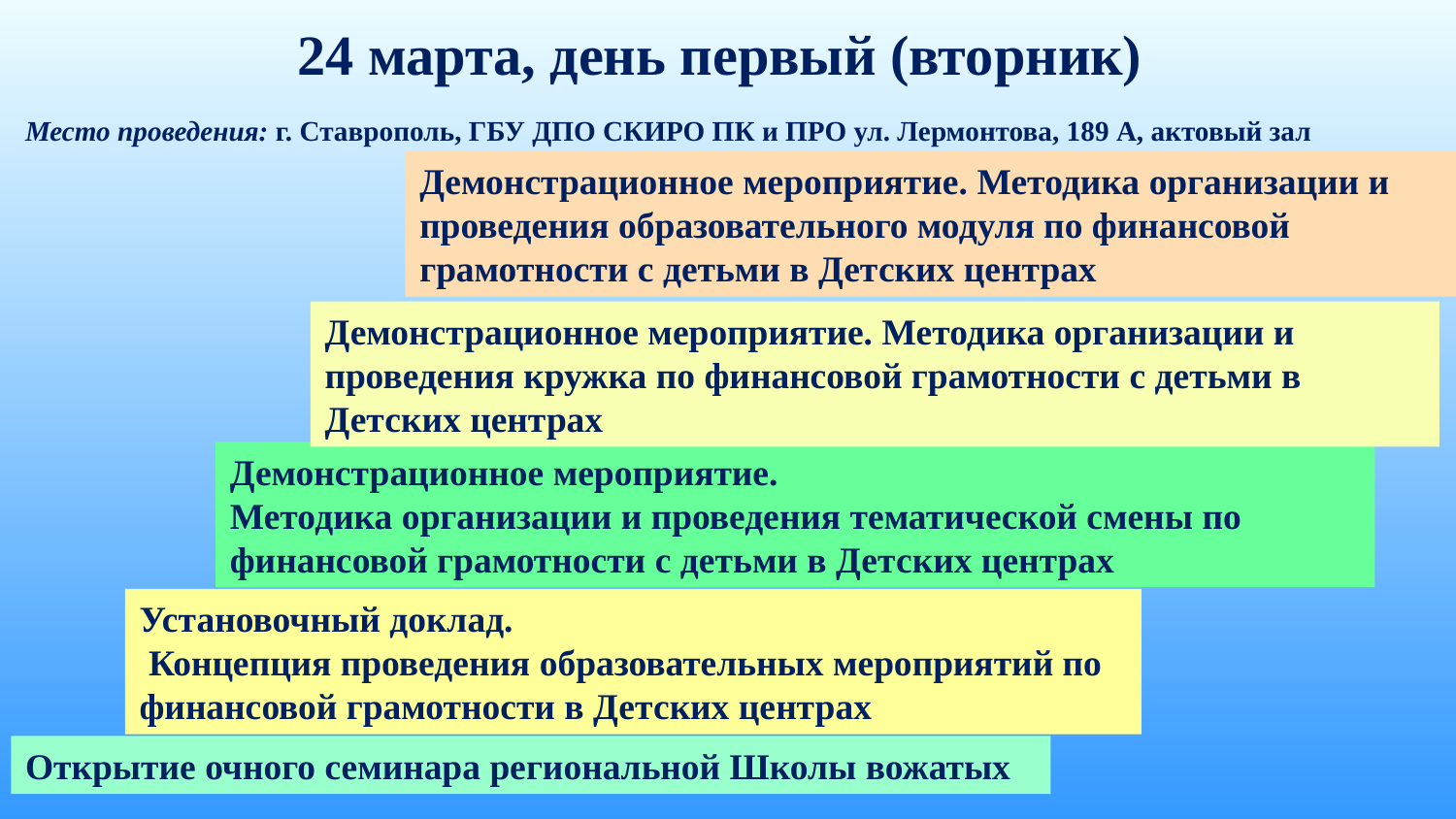

24 марта, день первый (вторник)
Место проведения: г. Ставрополь, ГБУ ДПО СКИРО ПК и ПРО ул. Лермонтова, 189 А, актовый зал
Демонстрационное мероприятие. Методика организации и проведения образовательного модуля по финансовой грамотности с детьми в Детских центрах
Демонстрационное мероприятие. Методика организации и проведения кружка по финансовой грамотности с детьми в Детских центрах
Демонстрационное мероприятие.
Методика организации и проведения тематической смены по финансовой грамотности с детьми в Детских центрах
Установочный доклад.
 Концепция проведения образовательных мероприятий по финансовой грамотности в Детских центрах
Открытие очного семинара региональной Школы вожатых